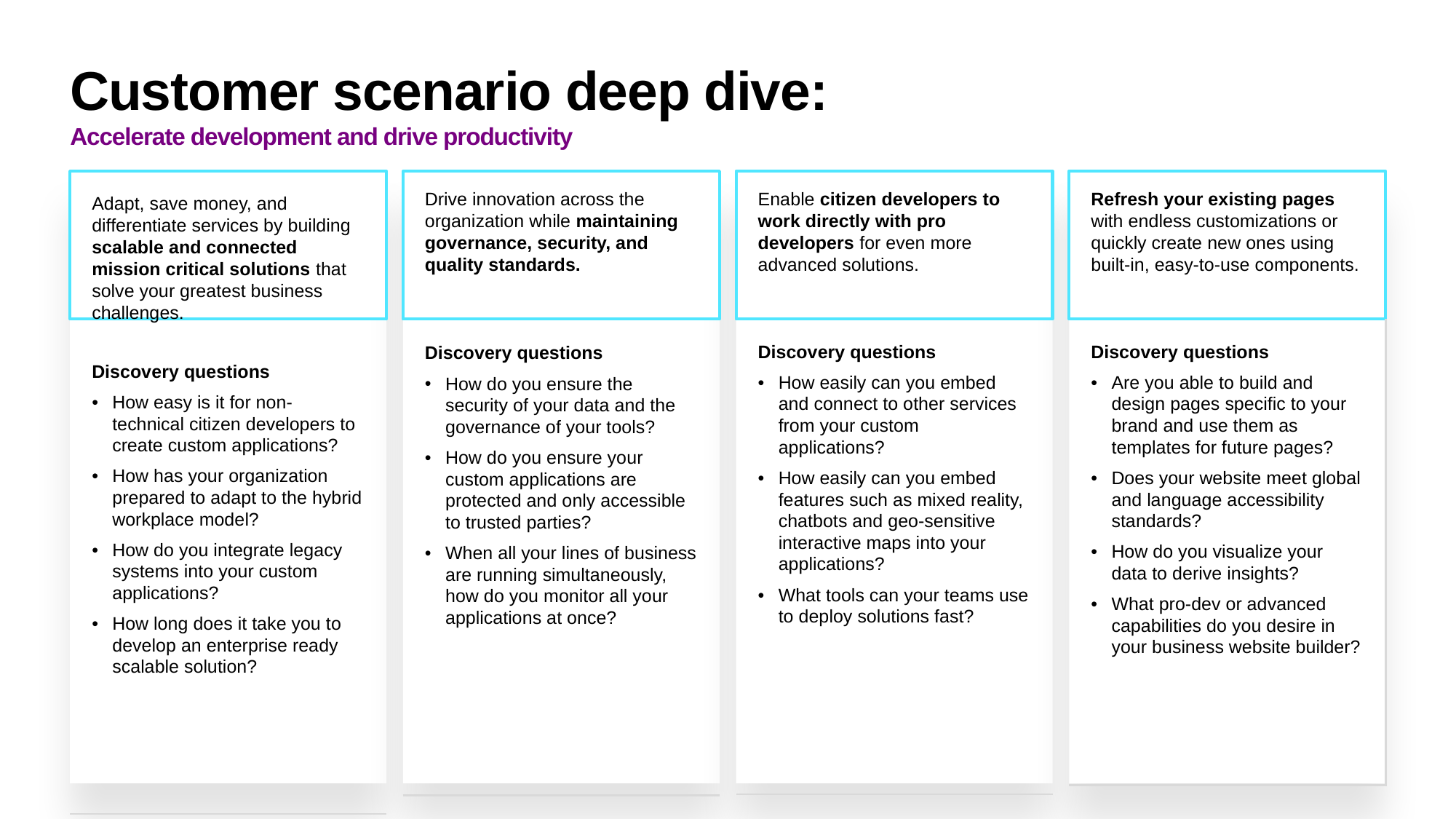

Customer scenario deep dive:
Accelerate development and drive productivity ​
| Adapt, save money, and differentiate services by building scalable and connected mission critical solutions that solve your greatest business challenges. |
| --- |
| Discovery questions How easy is it for non-technical citizen developers to create custom applications? How has your organization prepared to adapt to the hybrid workplace model? How do you integrate legacy systems into your custom applications? How long does it take you to develop an enterprise ready scalable solution? |

| Drive innovation across the organization while maintaining governance, security, and quality standards. |
| --- |
| Discovery questions How do you ensure the security of your data and the governance of your tools? How do you ensure your custom applications are protected and only accessible to trusted parties? When all your lines of business are running simultaneously, how do you monitor all your applications at once? |

| Enable citizen developers to work directly with pro developers for even more advanced solutions. |
| --- |
| Discovery questions How easily can you embed and connect to other services from your custom applications? How easily can you embed features such as mixed reality, chatbots and geo-sensitive interactive maps into your applications? What tools can your teams use to deploy solutions fast? |

| Refresh your existing pages with endless customizations or quickly create new ones using built-in, easy-to-use components. |
| --- |
| Discovery questions Are you able to build and design pages specific to your brand and use them as templates for future pages? Does your website meet global and language accessibility standards? How do you visualize your data to derive insights? What pro-dev or advanced capabilities do you desire in your business website builder? |